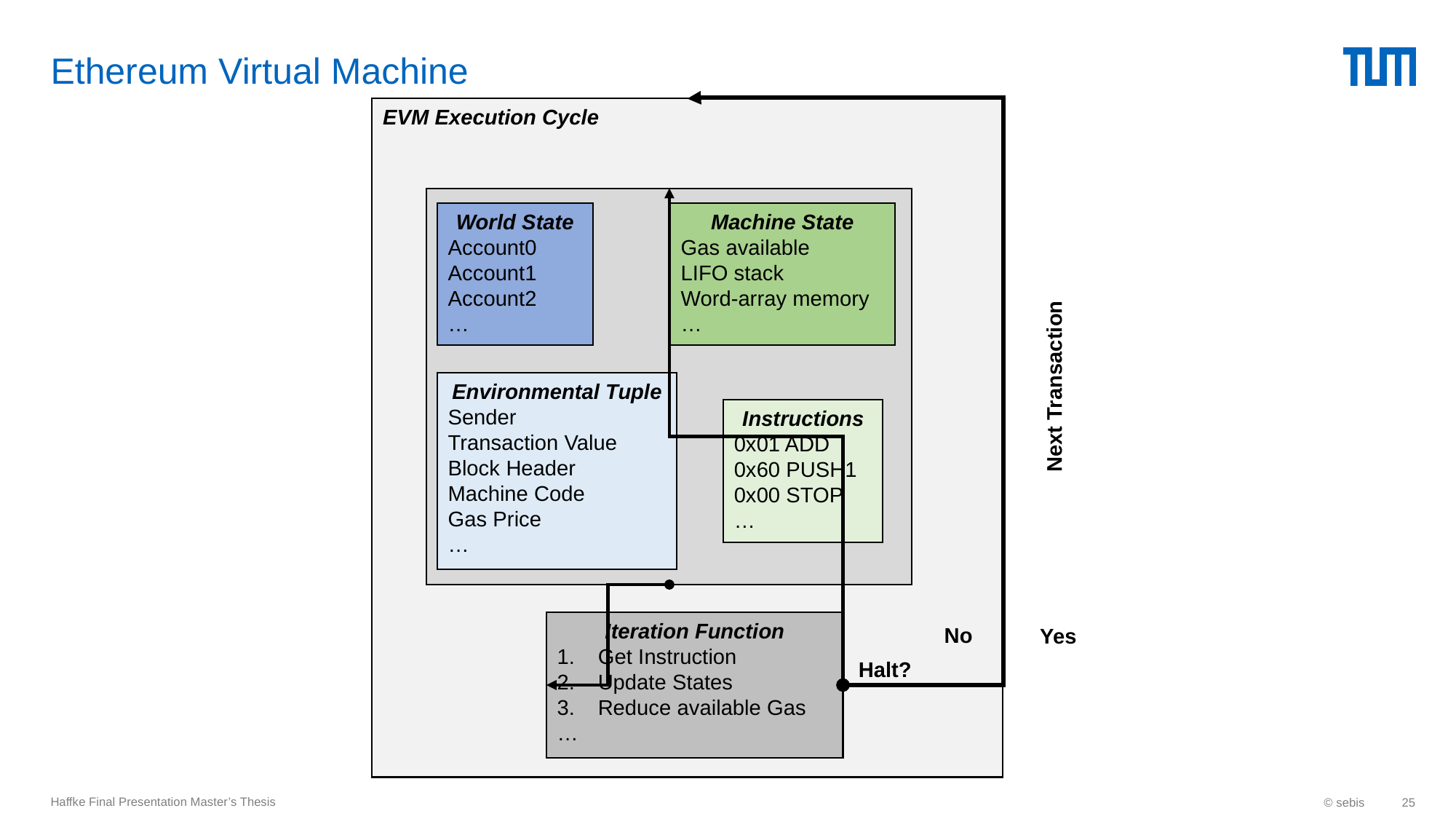

# Ethereum Virtual Machine
EVM Execution Cycle

World State
Account0
Account1
Account2
…
Machine State
Gas available
LIFO stack
Word-array memory
…

Environmental Tuple
Sender
Transaction Value
Block Header
Machine Code
Gas Price
…
Instructions
0x01 ADD
0x60 PUSH1
0x00 STOP
…
Iteration Function
Get Instruction
Update States
Reduce available Gas
…

Next Transaction
No
Yes
Halt?
Haffke Final Presentation Master’s Thesis
© sebis
25